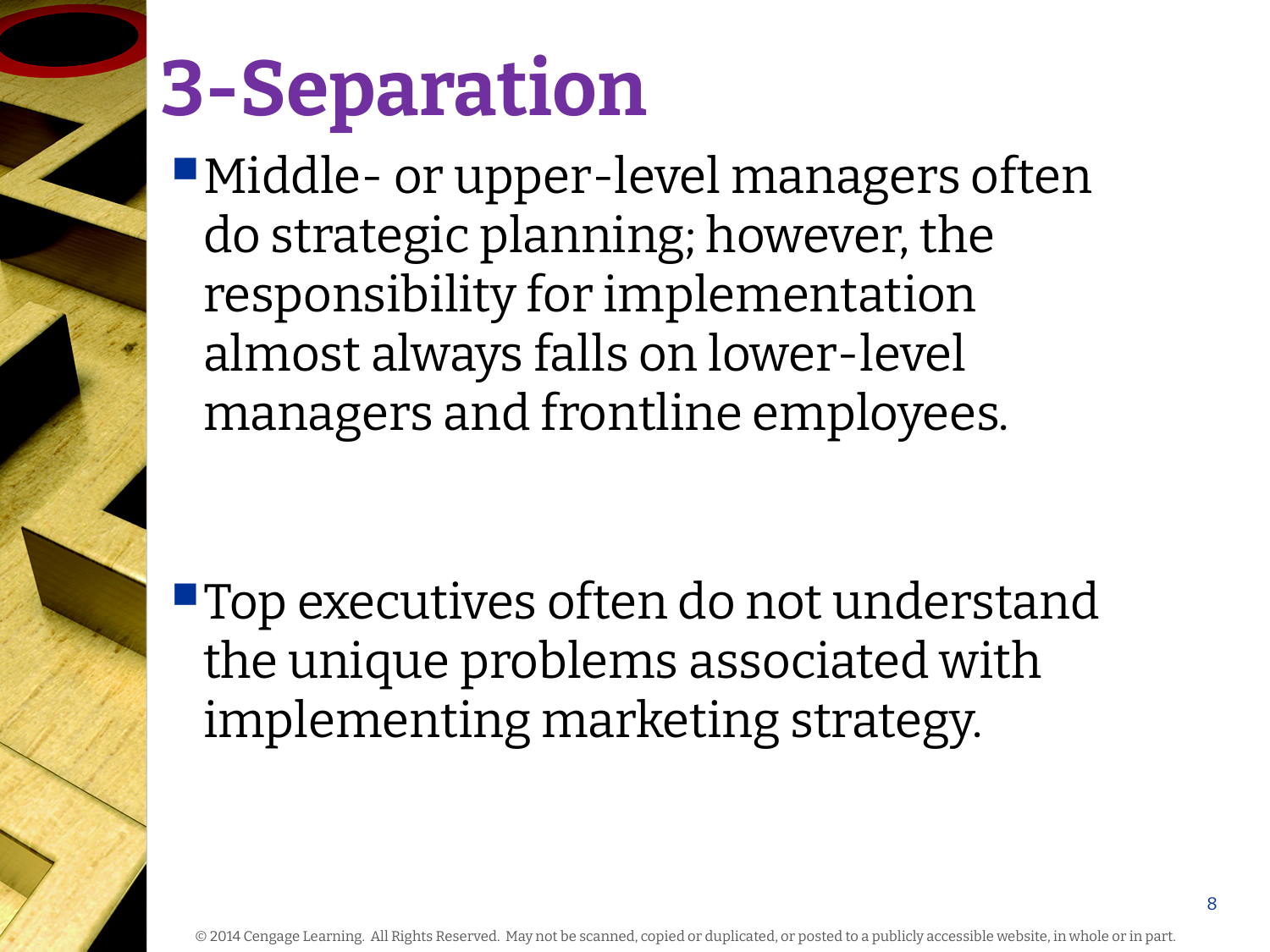

3-Separation
Middle- or upper-level managers often do strategic planning; however, the responsibility for implementation almost always falls on lower-level managers and frontline employees.

Top executives often do not understand the unique problems associated with implementing marketing strategy.

8